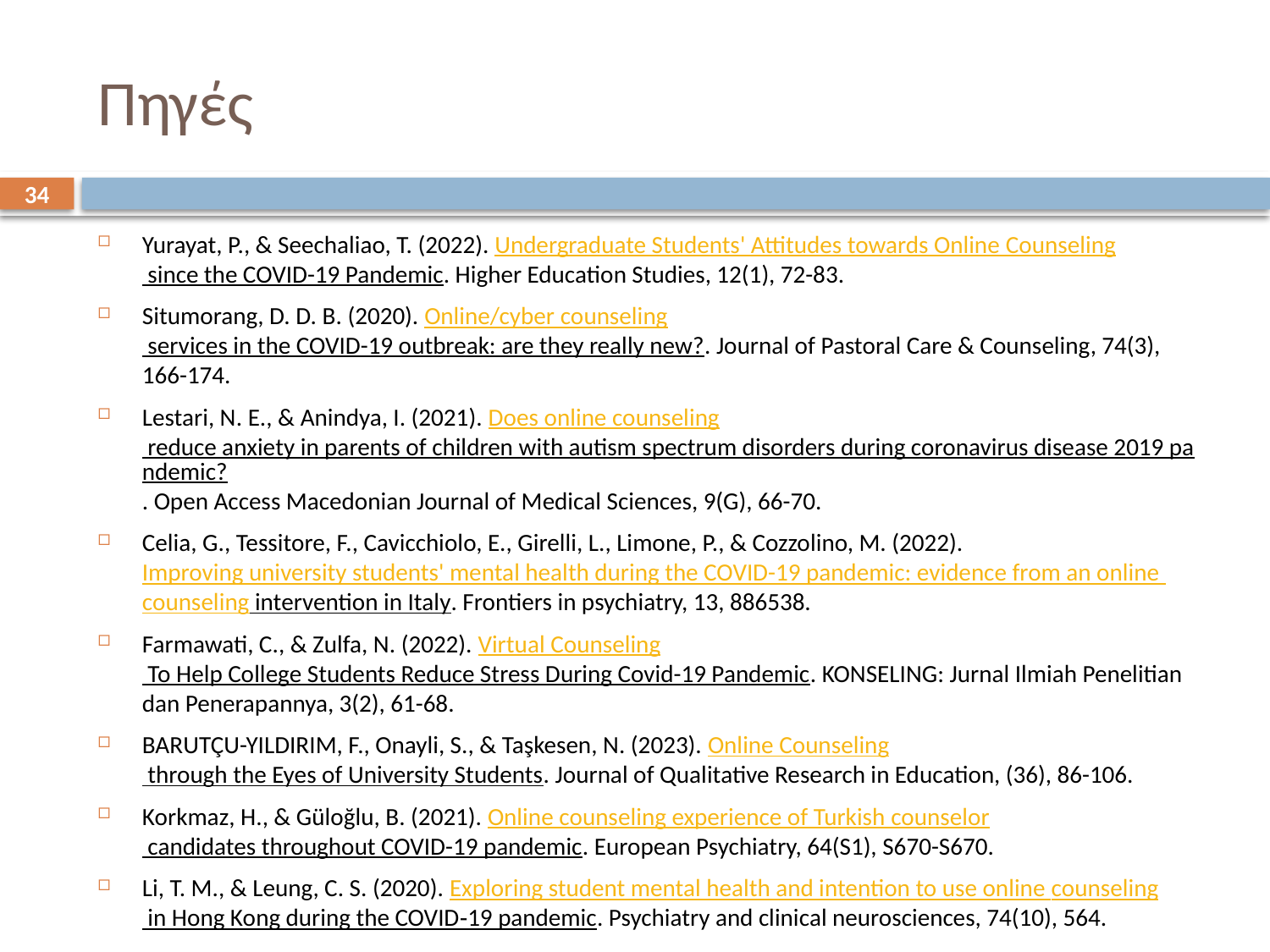

# Πηγές
34
Yurayat, P., & Seechaliao, T. (2022). Undergraduate Students' Attitudes towards Online Counseling since the COVID-19 Pandemic. Higher Education Studies, 12(1), 72-83.
Situmorang, D. D. B. (2020). Online/cyber counseling services in the COVID-19 outbreak: are they really new?. Journal of Pastoral Care & Counseling, 74(3), 166-174.
Lestari, N. E., & Anindya, I. (2021). Does online counseling reduce anxiety in parents of children with autism spectrum disorders during coronavirus disease 2019 pandemic?. Open Access Macedonian Journal of Medical Sciences, 9(G), 66-70.
Celia, G., Tessitore, F., Cavicchiolo, E., Girelli, L., Limone, P., & Cozzolino, M. (2022). Improving university students' mental health during the COVID-19 pandemic: evidence from an online counseling intervention in Italy. Frontiers in psychiatry, 13, 886538.
Farmawati, C., & Zulfa, N. (2022). Virtual Counseling To Help College Students Reduce Stress During Covid-19 Pandemic. KONSELING: Jurnal Ilmiah Penelitian dan Penerapannya, 3(2), 61-68.
BARUTÇU-YILDIRIM, F., Onayli, S., & Taşkesen, N. (2023). Online Counseling through the Eyes of University Students. Journal of Qualitative Research in Education, (36), 86-106.
Korkmaz, H., & Güloğlu, B. (2021). Online counseling experience of Turkish counselor candidates throughout COVID-19 pandemic. European Psychiatry, 64(S1), S670-S670.
Li, T. M., & Leung, C. S. (2020). Exploring student mental health and intention to use online counseling in Hong Kong during the COVID‐19 pandemic. Psychiatry and clinical neurosciences, 74(10), 564.